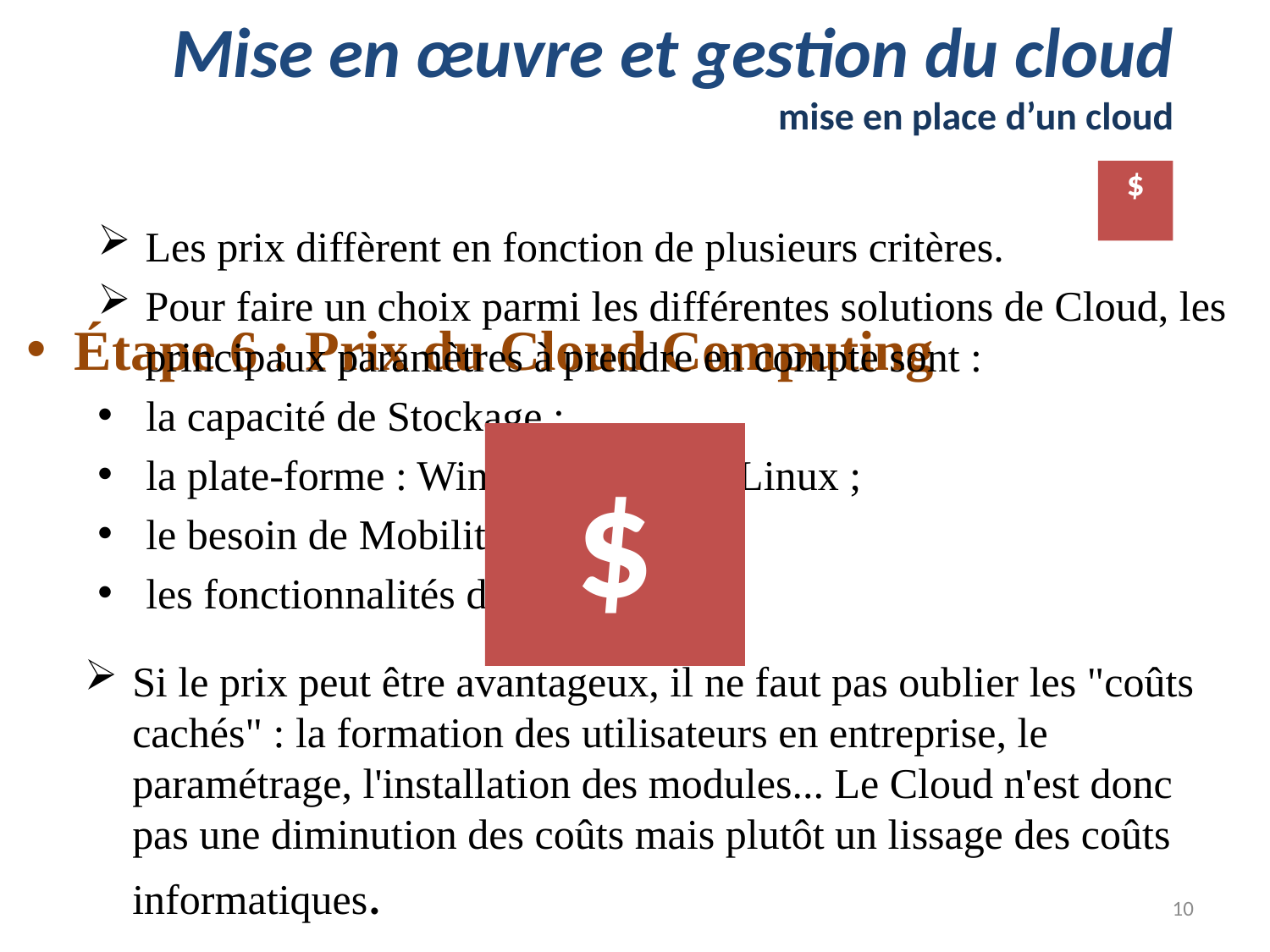

# Mise en œuvre et gestion du cloud mise en place d’un cloud

$
Les prix diffèrent en fonction de plusieurs critères.
Pour faire un choix parmi les différentes solutions de Cloud, les principaux paramètres à prendre en compte sont :
la capacité de Stockage ;
la plate-forme : Windows, Mac ou Linux ;
le besoin de Mobilité
les fonctionnalités de partage.
Étape 6 : Prix du Cloud Computing
$
Si le prix peut être avantageux, il ne faut pas oublier les "coûts cachés" : la formation des utilisateurs en entreprise, le paramétrage, l'installation des modules... Le Cloud n'est donc pas une diminution des coûts mais plutôt un lissage des coûts informatiques.
10